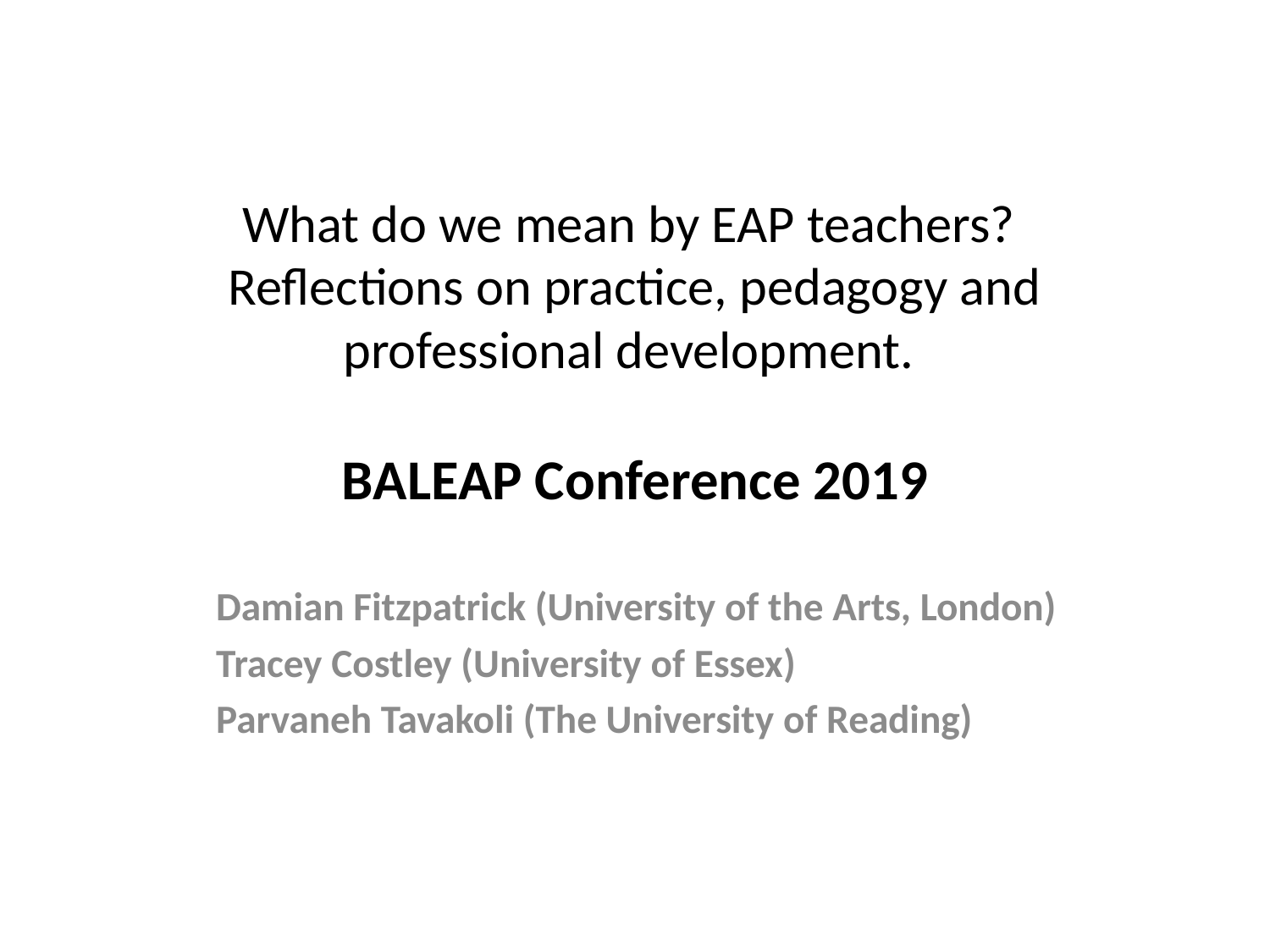

# What do we mean by EAP teachers? Reflections on practice, pedagogy and professional development. BALEAP Conference 2019
Damian Fitzpatrick (University of the Arts, London)
Tracey Costley (University of Essex)
Parvaneh Tavakoli (The University of Reading)